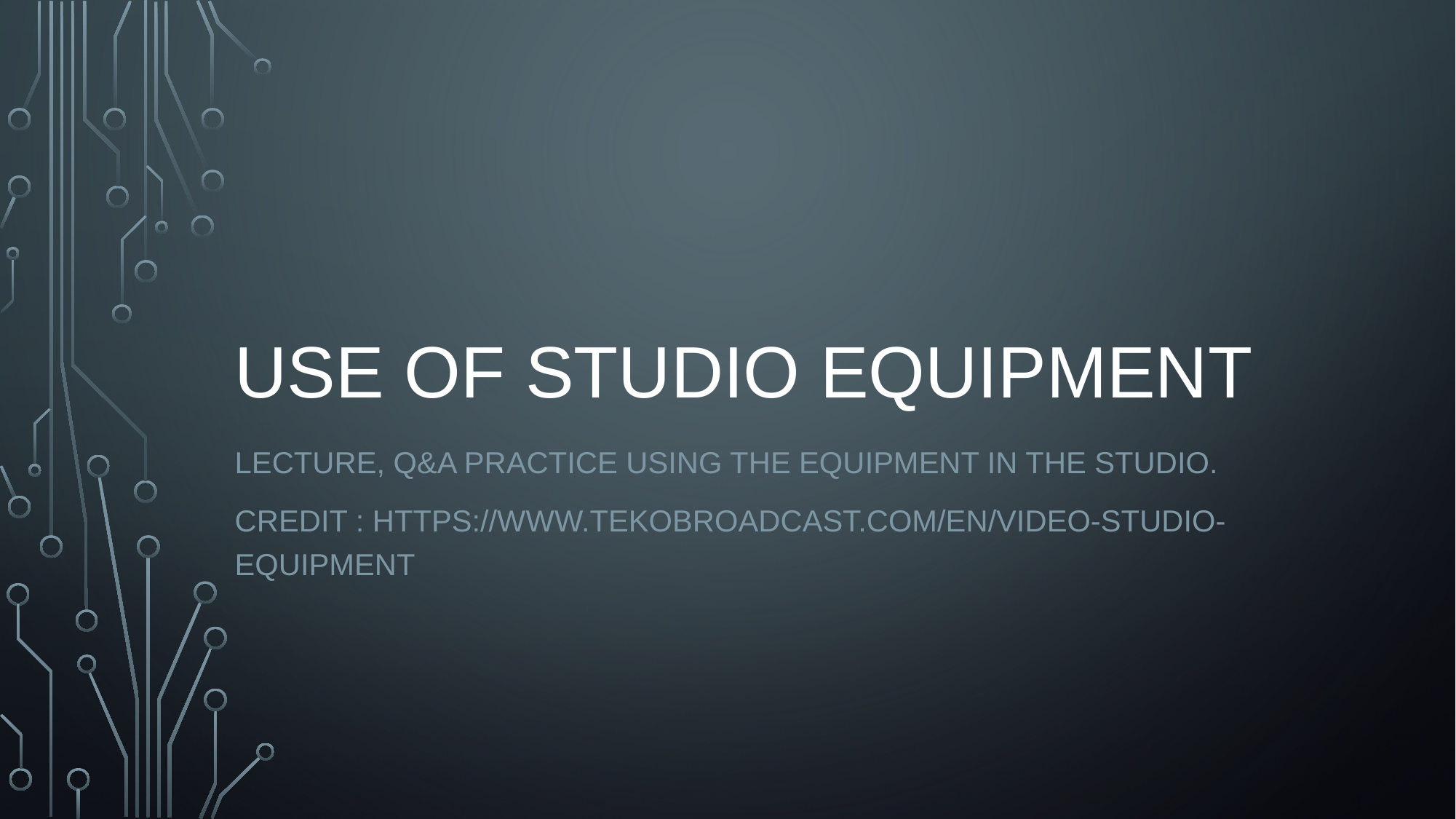

# use of studio equipment
Lecture, Q&A Practice using the equipment in the studio.
Credit : https://www.tekobroadcast.com/en/video-studio-equipment